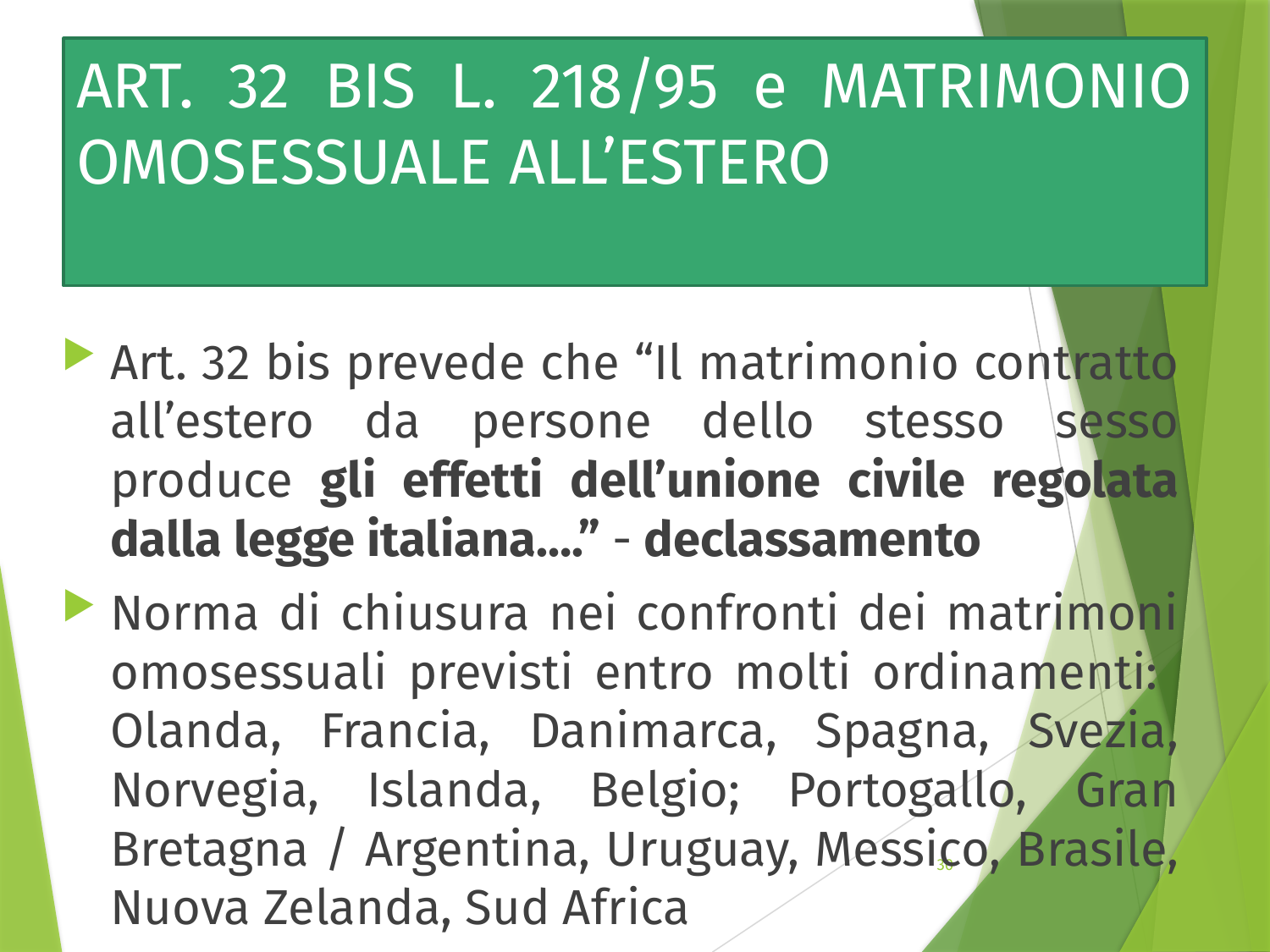

# ART. 32 BIS L. 218/95 e MATRIMONIO OMOSESSUALE ALL’ESTERO
Art. 32 bis prevede che “Il matrimonio contratto all’estero da persone dello stesso sesso produce gli effetti dell’unione civile regolata dalla legge italiana….” - declassamento
Norma di chiusura nei confronti dei matrimoni omosessuali previsti entro molti ordinamenti:  Olanda, Francia, Danimarca, Spagna, Svezia, Norvegia, Islanda, Belgio; Portogallo, Gran Bretagna / Argentina, Uruguay, Messico, Brasile, Nuova Zelanda, Sud Africa

30